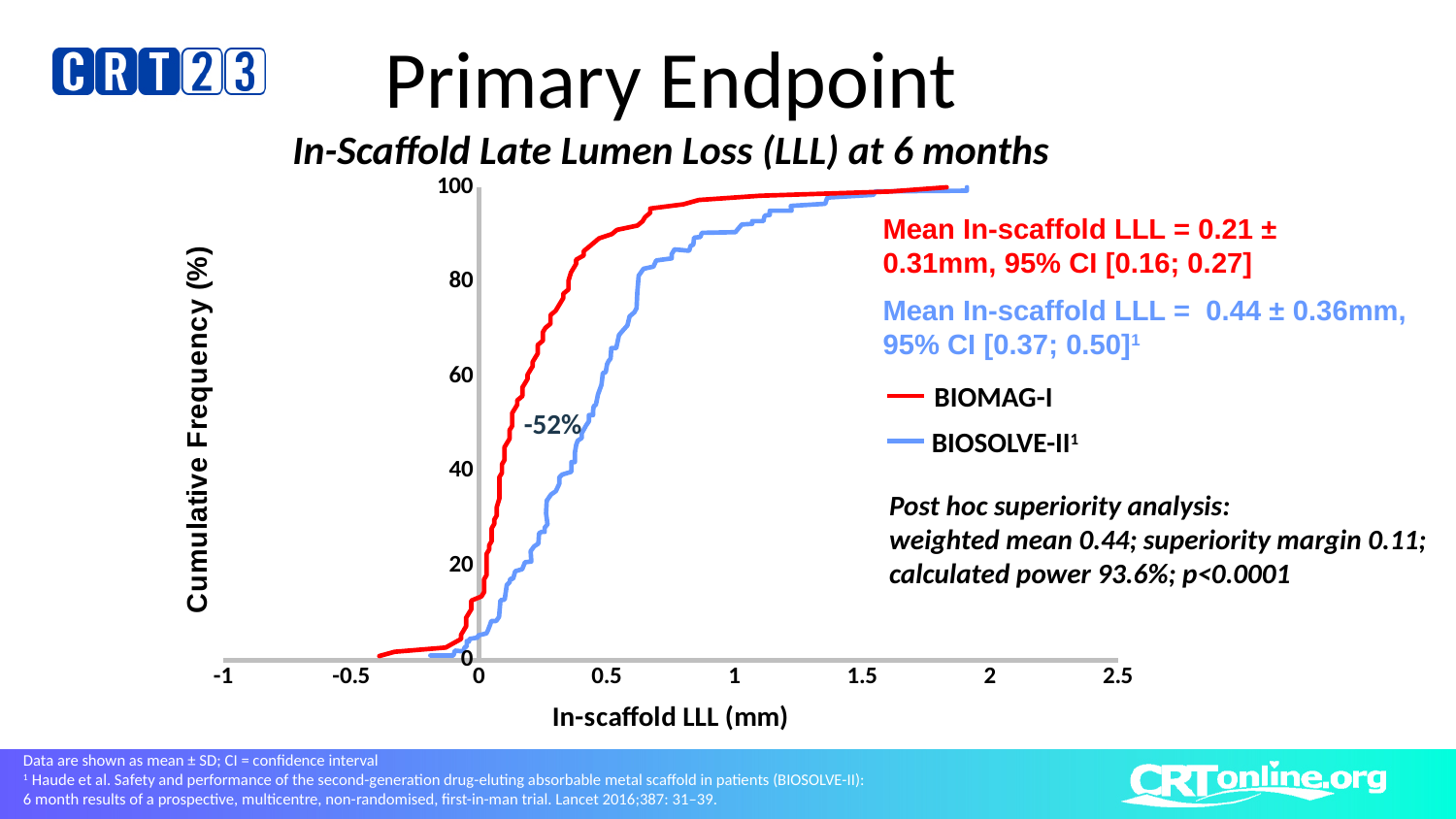

# Primary Endpoint In-Scaffold Late Lumen Loss (LLL) at 6 months

### Chart

| Category | BIOMAG I | BIOSOLVE II |
|---|---|---|
Mean In-scaffold LLL = 0.21 ± 0.31mm, 95% CI [0.16; 0.27]
Mean In-scaffold LLL =  0.44 ± 0.36mm,
95% CI [0.37; 0.50]1
BIOMAG-I
-52%
BIOSOLVE-II1
Post hoc superiority analysis:
weighted mean 0.44; superiority margin 0.11;
calculated power 93.6%; p<0.000193.6%;
Data are shown as mean ± SD; CI = confidence interval
1 Haude et al. Safety and performance of the second-generation drug-eluting absorbable metal scaffold in patients (BIOSOLVE-II):
6 month results of a prospective, multicentre, non-randomised, first-in-man trial. Lancet 2016;387: 31–39.